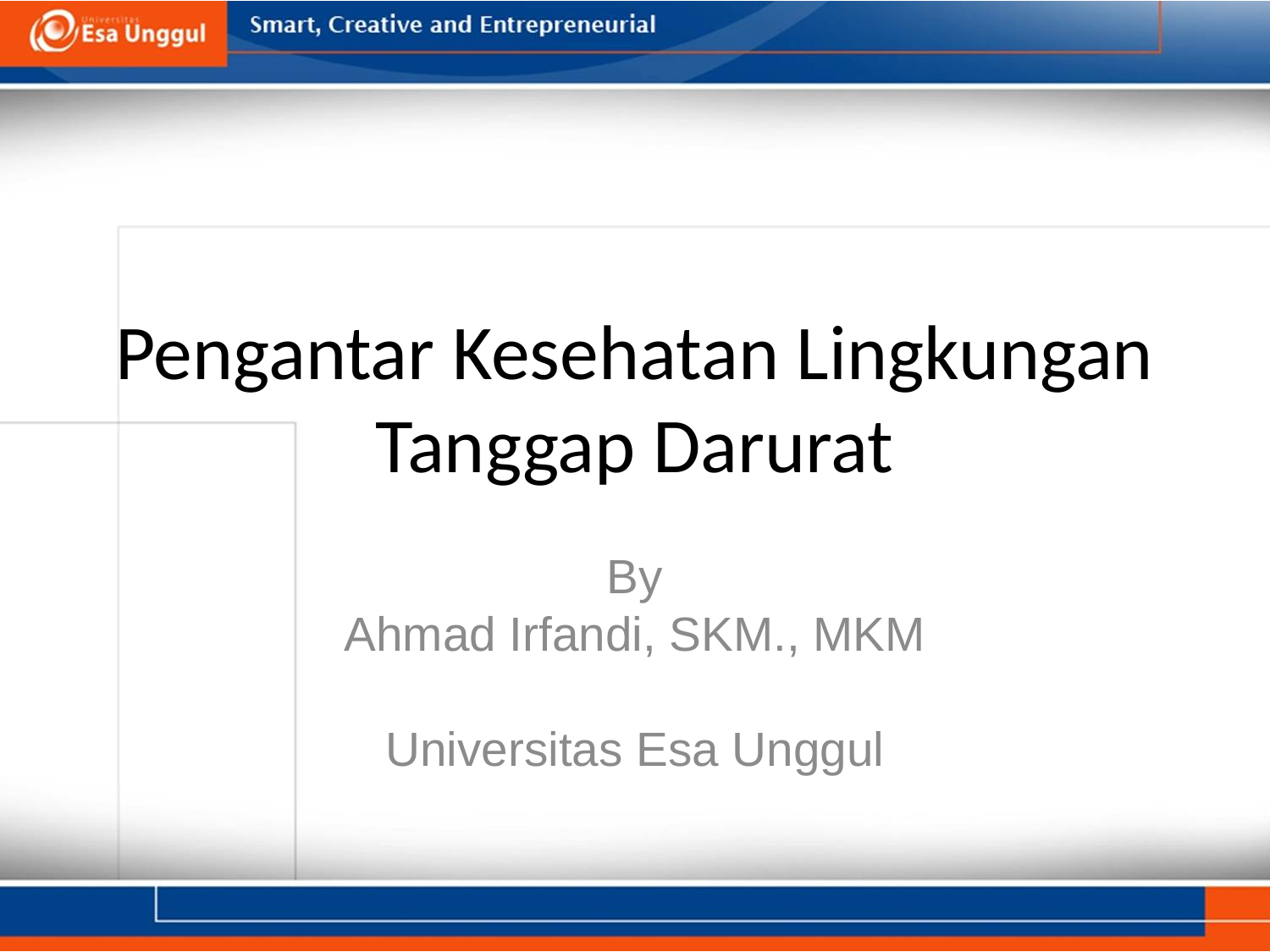

# Pengantar Kesehatan Lingkungan Tanggap Darurat
By
Ahmad Irfandi, SKM., MKM

Universitas Esa Unggul